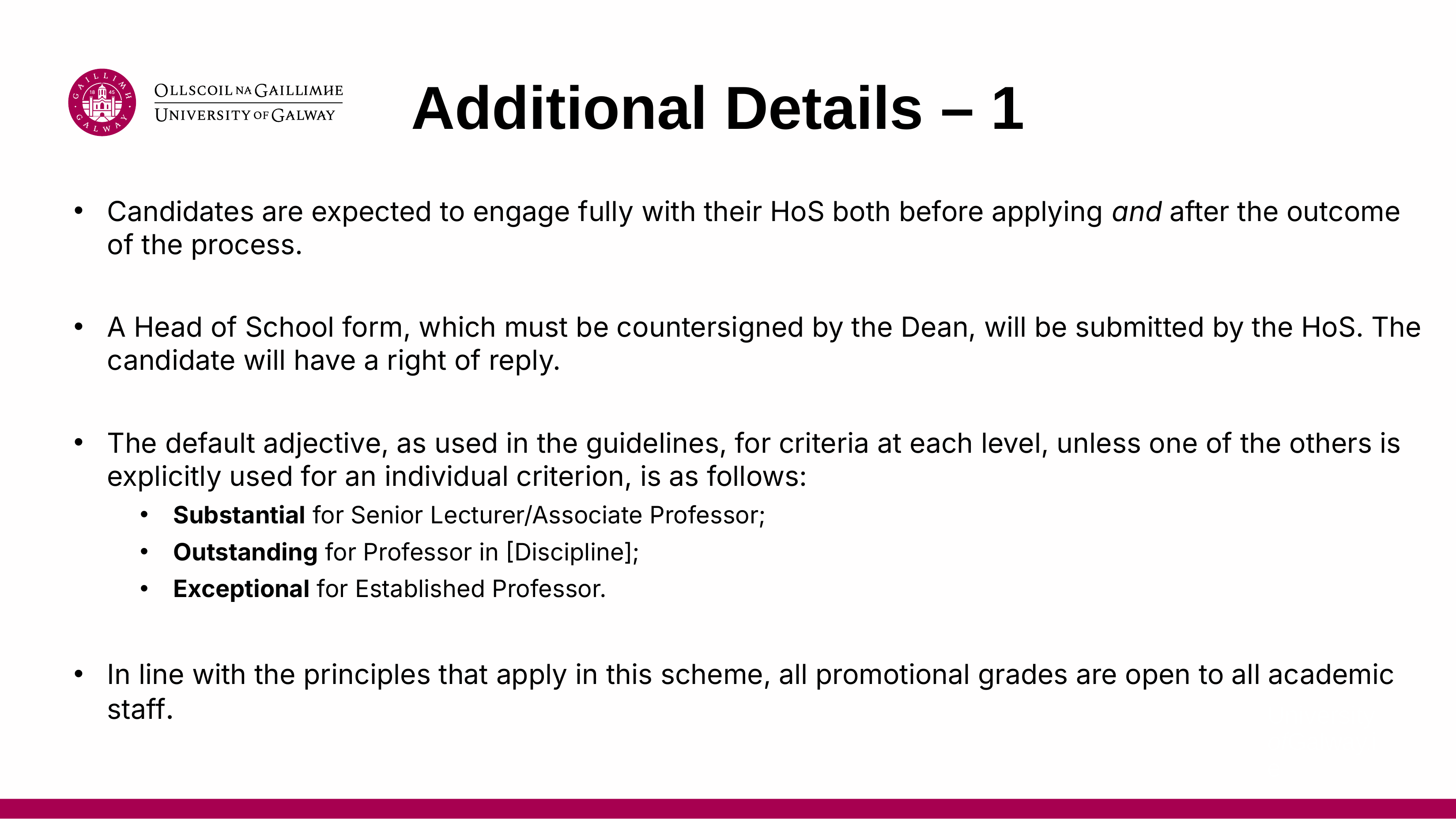

# Additional Details – 1
Candidates are expected to engage fully with their HoS both before applying and after the outcome of the process.

A Head of School form, which must be countersigned by the Dean, will be submitted by the HoS. The candidate will have a right of reply.

The default adjective, as used in the guidelines, for criteria at each level, unless one of the others is explicitly used for an individual criterion, is as follows:
Substantial for Senior Lecturer/Associate Professor;
Outstanding for Professor in [Discipline];
Exceptional for Established Professor.

In line with the principles that apply in this scheme, all promotional grades are open to all academic staff.